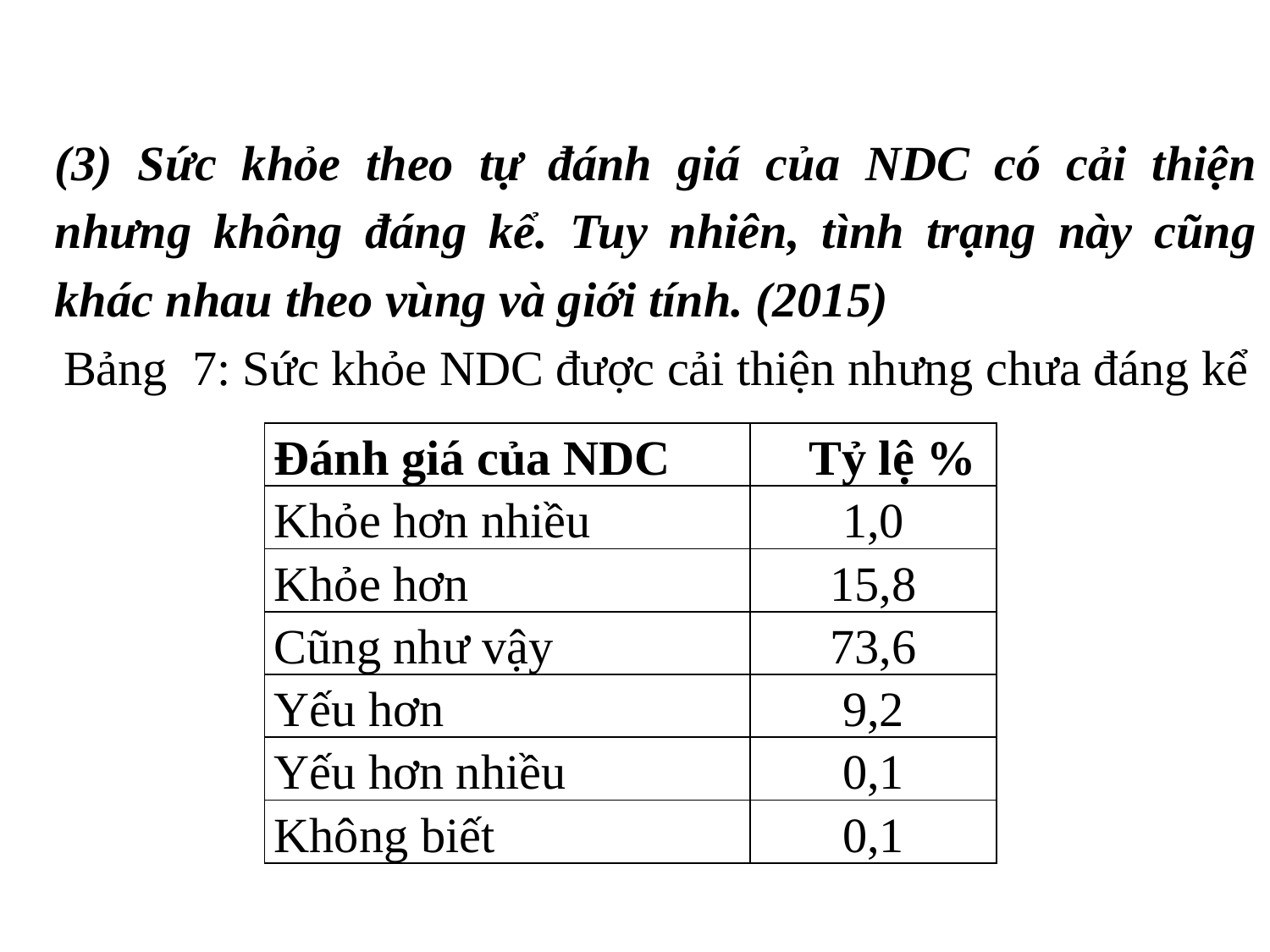

(3) Sức khỏe theo tự đánh giá của NDC có cải thiện nhưng không đáng kể. Tuy nhiên, tình trạng này cũng khác nhau theo vùng và giới tính. (2015)
Bảng  7: Sức khỏe NDC được cải thiện nhưng chưa đáng kể
| Đánh giá của NDC | Tỷ lệ % |
| --- | --- |
| Khỏe hơn nhiều | 1,0 |
| Khỏe hơn | 15,8 |
| Cũng như vậy | 73,6 |
| Yếu hơn | 9,2 |
| Yếu hơn nhiều | 0,1 |
| Không biết | 0,1 |